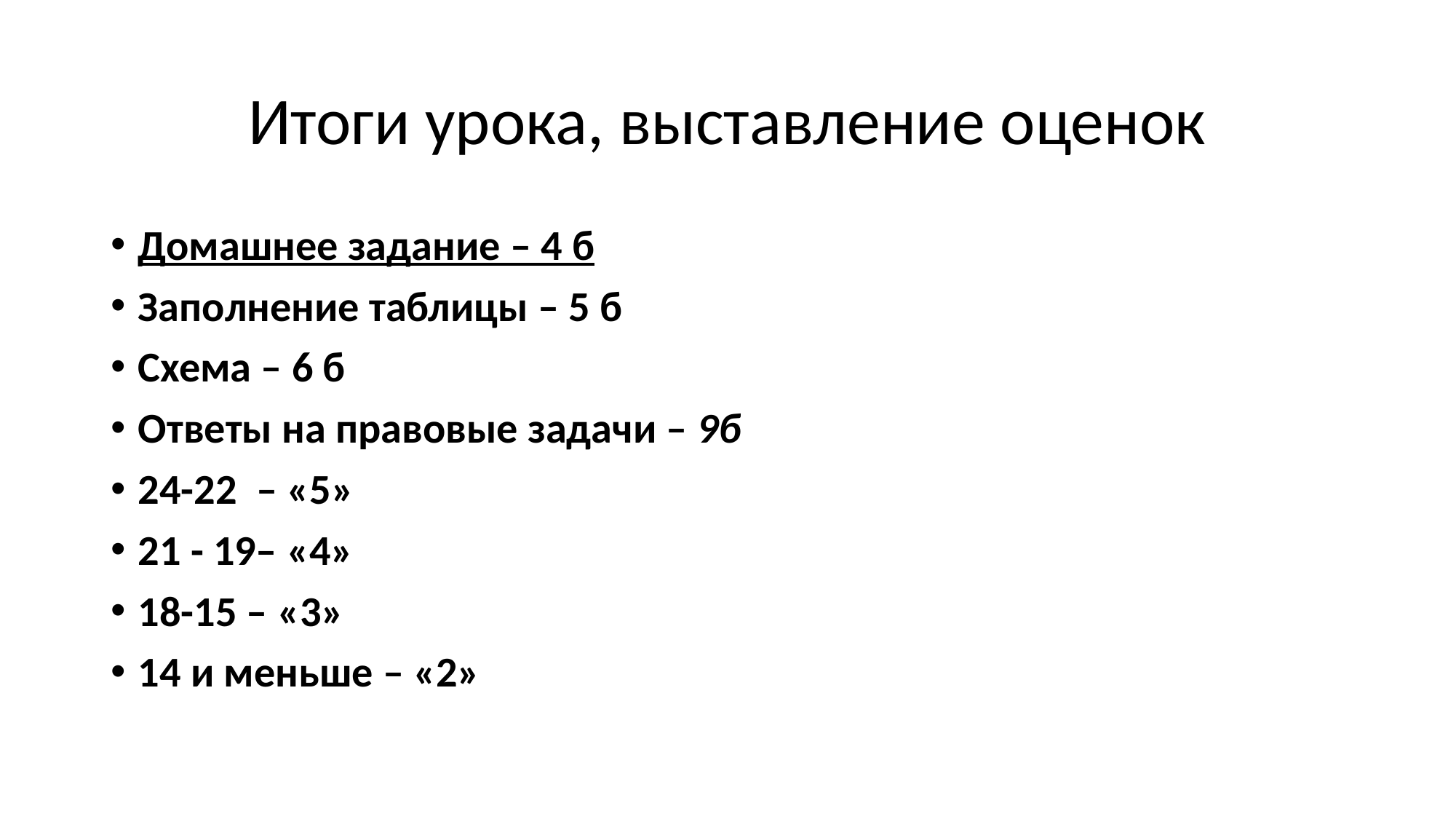

# Итоги урока, выставление оценок
Домашнее задание – 4 б
Заполнение таблицы – 5 б
Схема – 6 б
Ответы на правовые задачи – 9б
24-22  – «5»
21 - 19– «4»
18-15 – «3»
14 и меньше – «2»